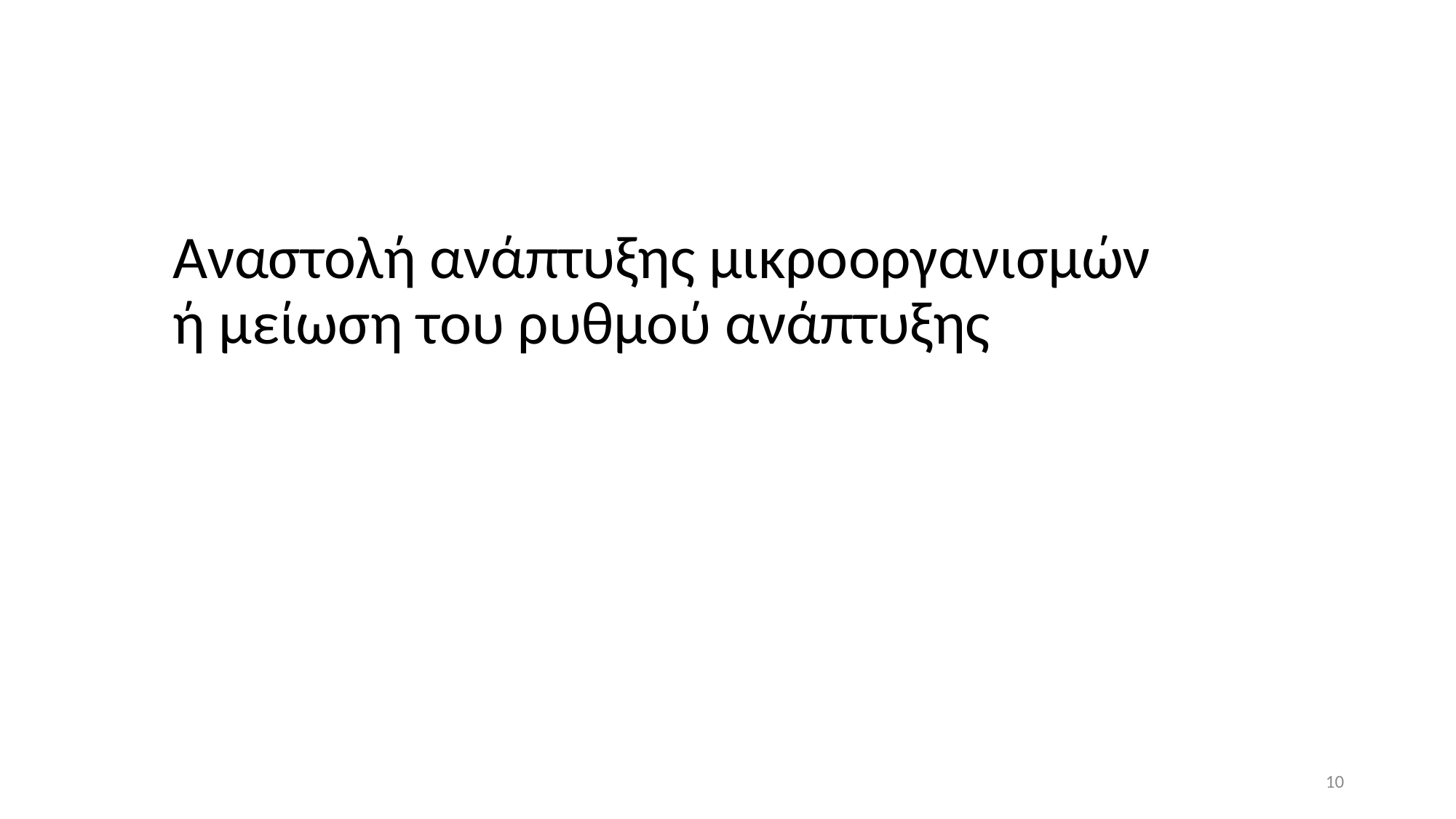

# Αναστολή ανάπτυξης μικροοργανισμών ή μείωση του ρυθμού ανάπτυξης
10